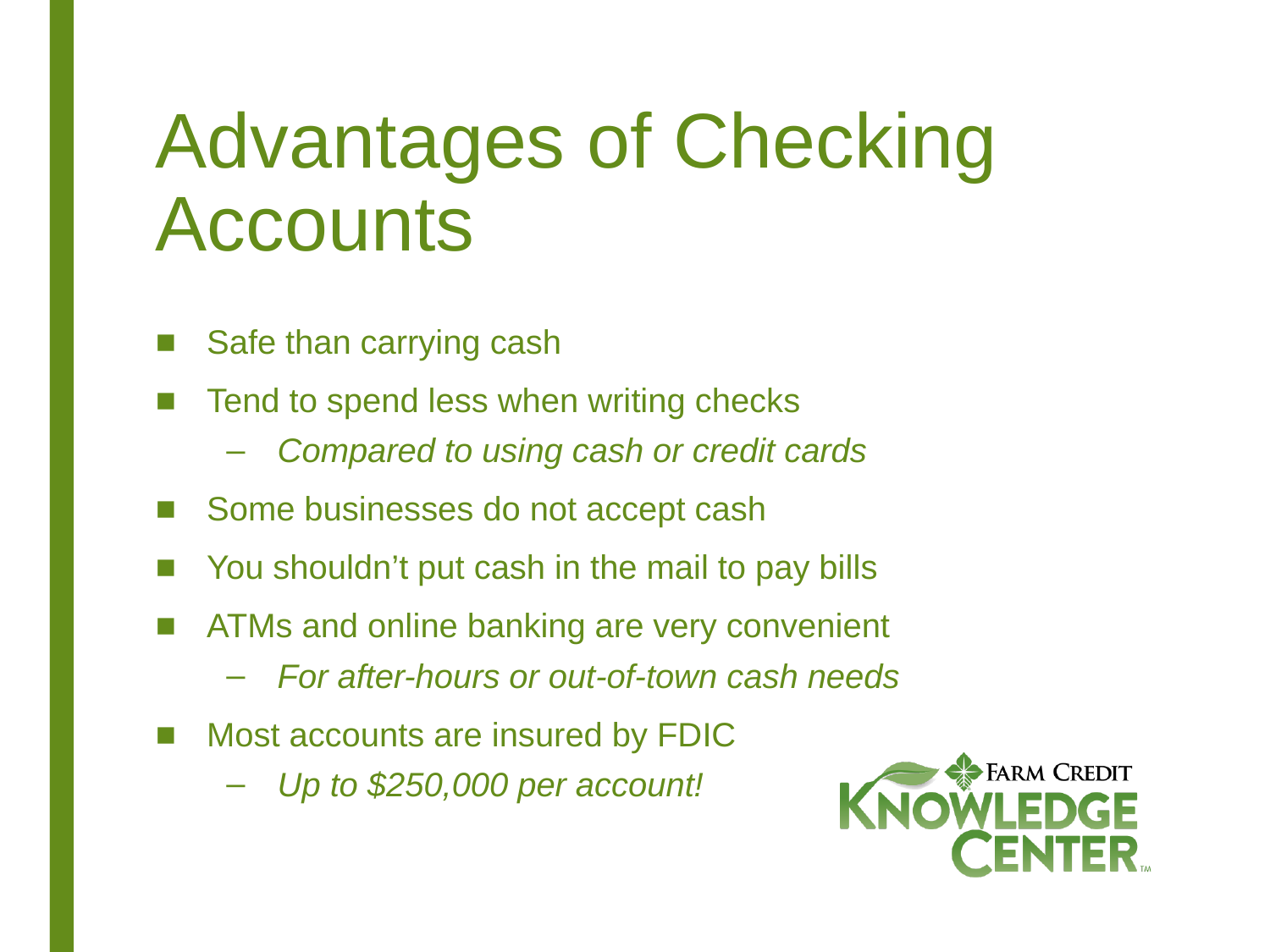

# Advantages of Checking Accounts
Safe than carrying cash
Tend to spend less when writing checks
Compared to using cash or credit cards
Some businesses do not accept cash
You shouldn’t put cash in the mail to pay bills
ATMs and online banking are very convenient
For after-hours or out-of-town cash needs
Most accounts are insured by FDIC
Up to $250,000 per account!